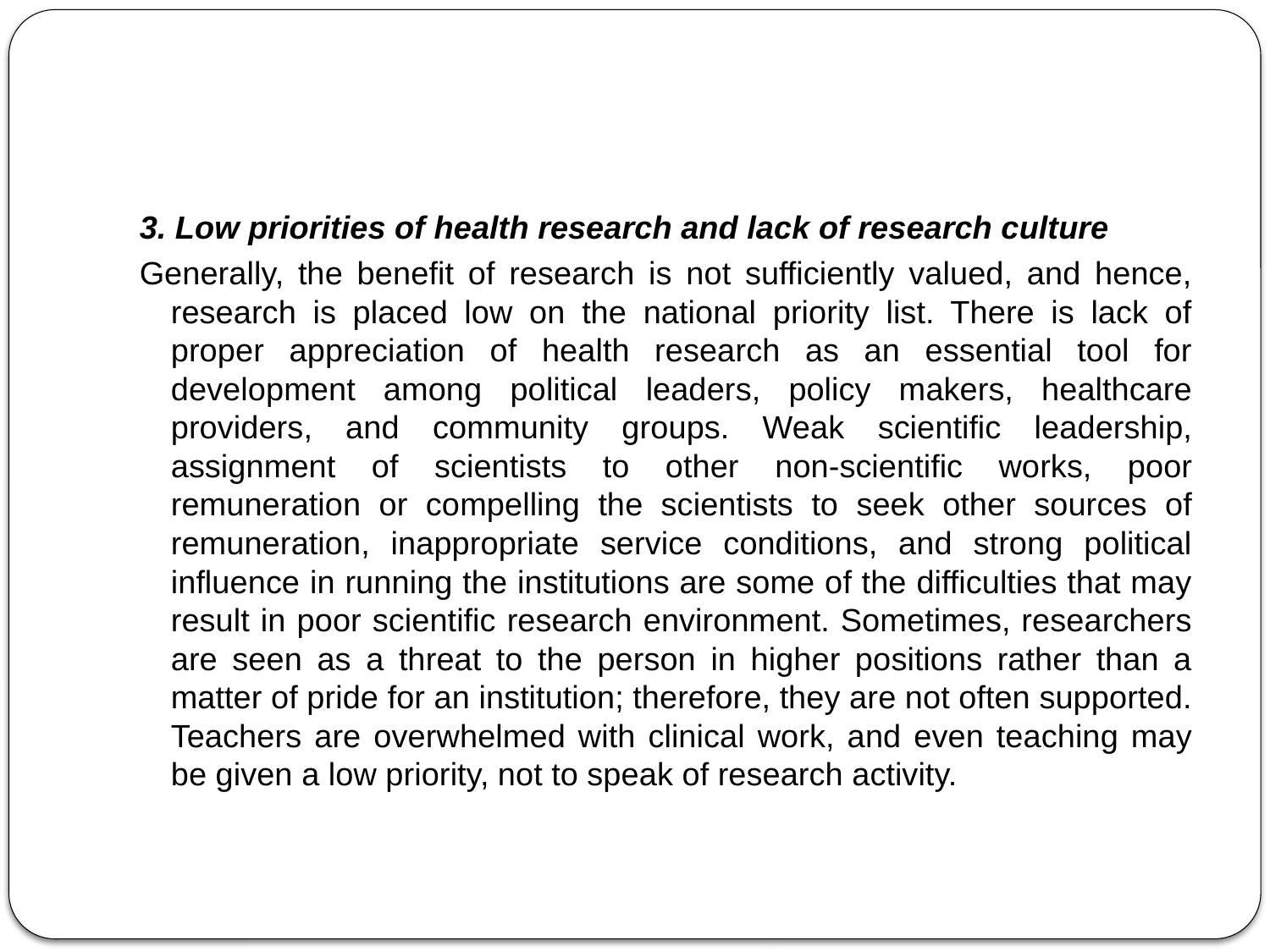

#
3. Low priorities of health research and lack of research culture
Generally, the benefit of research is not sufficiently valued, and hence, research is placed low on the national priority list. There is lack of proper appreciation of health research as an essential tool for development among political leaders, policy makers, healthcare providers, and community groups. Weak scientific leadership, assignment of scientists to other non-scientific works, poor remuneration or compelling the scientists to seek other sources of remuneration, inappropriate service conditions, and strong political influence in running the institutions are some of the difficulties that may result in poor scientific research environment. Sometimes, researchers are seen as a threat to the person in higher positions rather than a matter of pride for an institution; therefore, they are not often supported. Teachers are overwhelmed with clinical work, and even teaching may be given a low priority, not to speak of research activity.